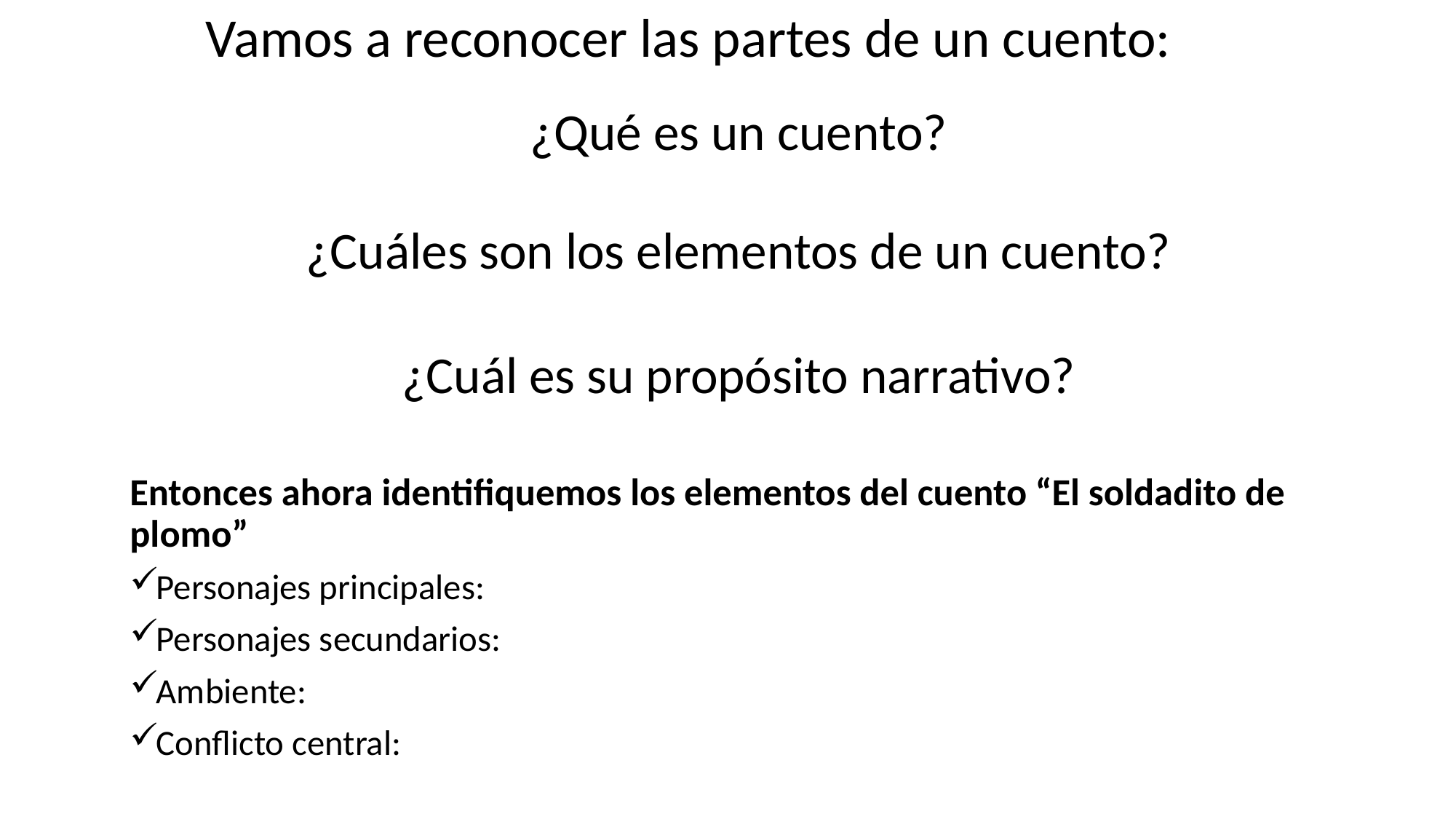

# Vamos a reconocer las partes de un cuento:
¿Qué es un cuento?

¿Cuáles son los elementos de un cuento?

¿Cuál es su propósito narrativo?

Entonces ahora identifiquemos los elementos del cuento “El soldadito de plomo”
Personajes principales:
Personajes secundarios:
Ambiente:
Conflicto central: